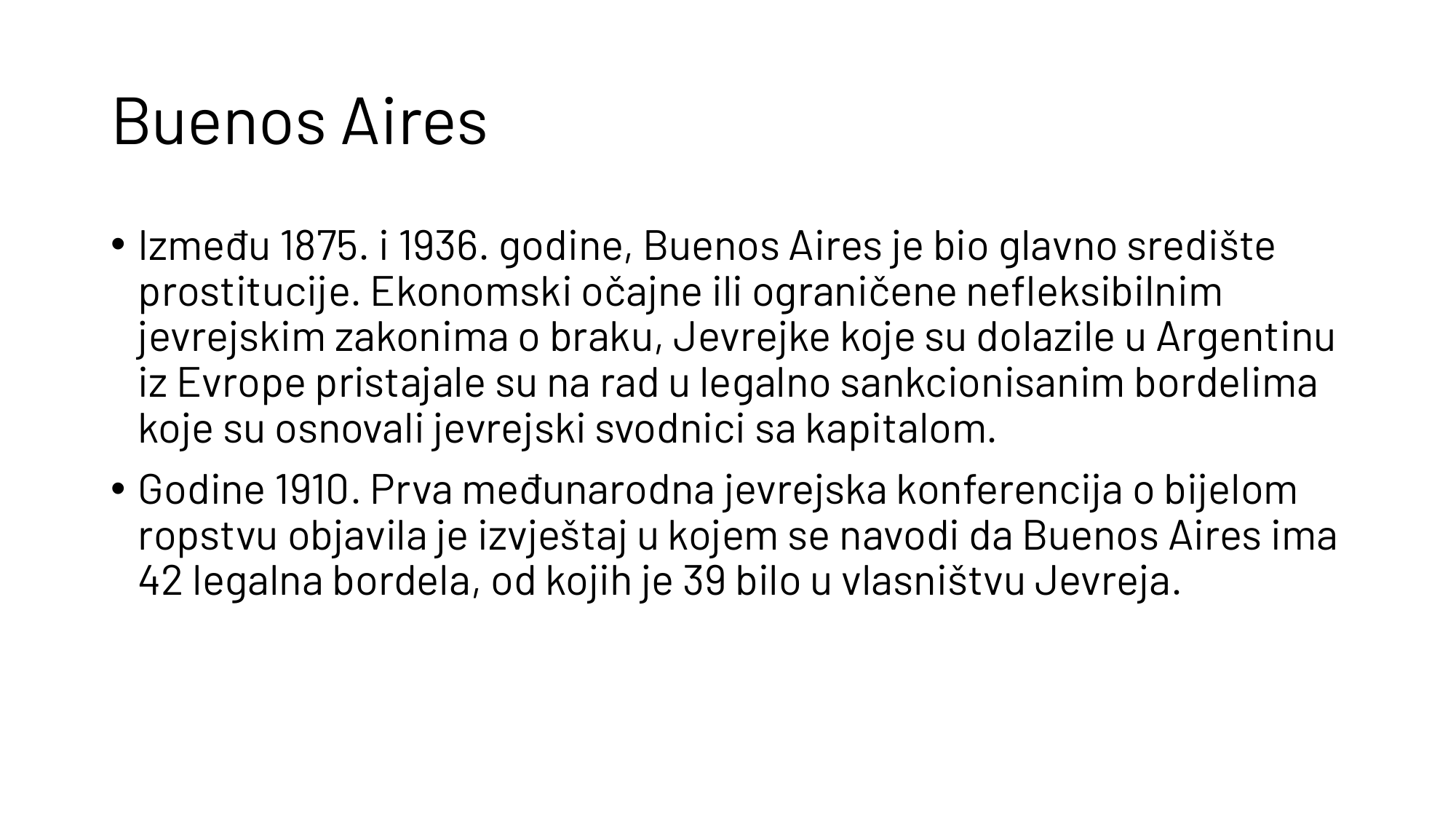

# Buenos Aires
Između 1875. i 1936. godine, Buenos Aires je bio glavno središte prostitucije. Ekonomski očajne ili ograničene nefleksibilnim jevrejskim zakonima o braku, Jevrejke koje su dolazile u Argentinu iz Evrope pristajale su na rad u legalno sankcionisanim bordelima koje su osnovali jevrejski svodnici sa kapitalom.
Godine 1910. Prva međunarodna jevrejska konferencija o bijelom ropstvu objavila je izvještaj u kojem se navodi da Buenos Aires ima 42 legalna bordela, od kojih je 39 bilo u vlasništvu Jevreja.